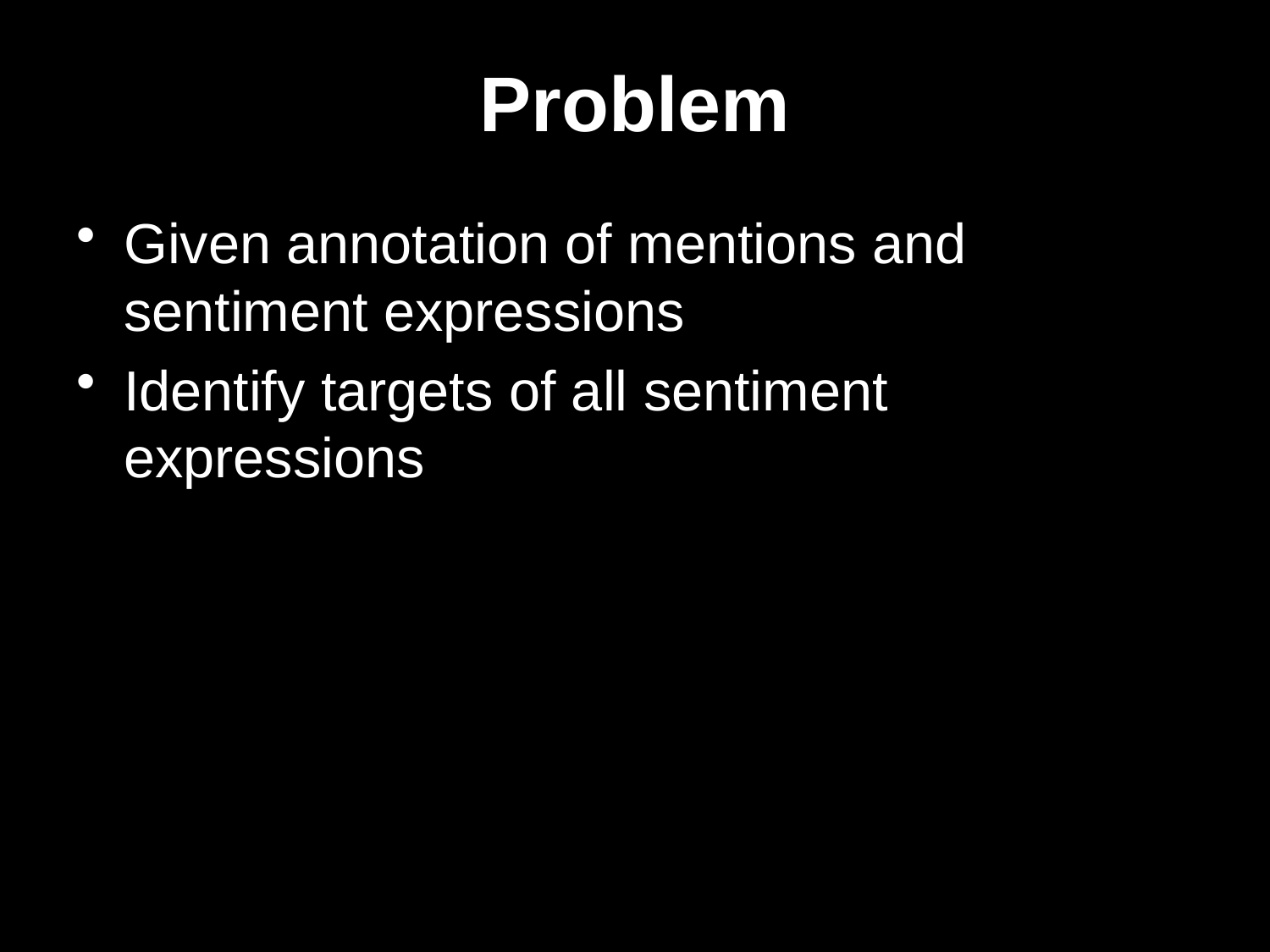

# Problem
Given annotation of mentions and sentiment expressions
Identify targets of all sentiment expressions